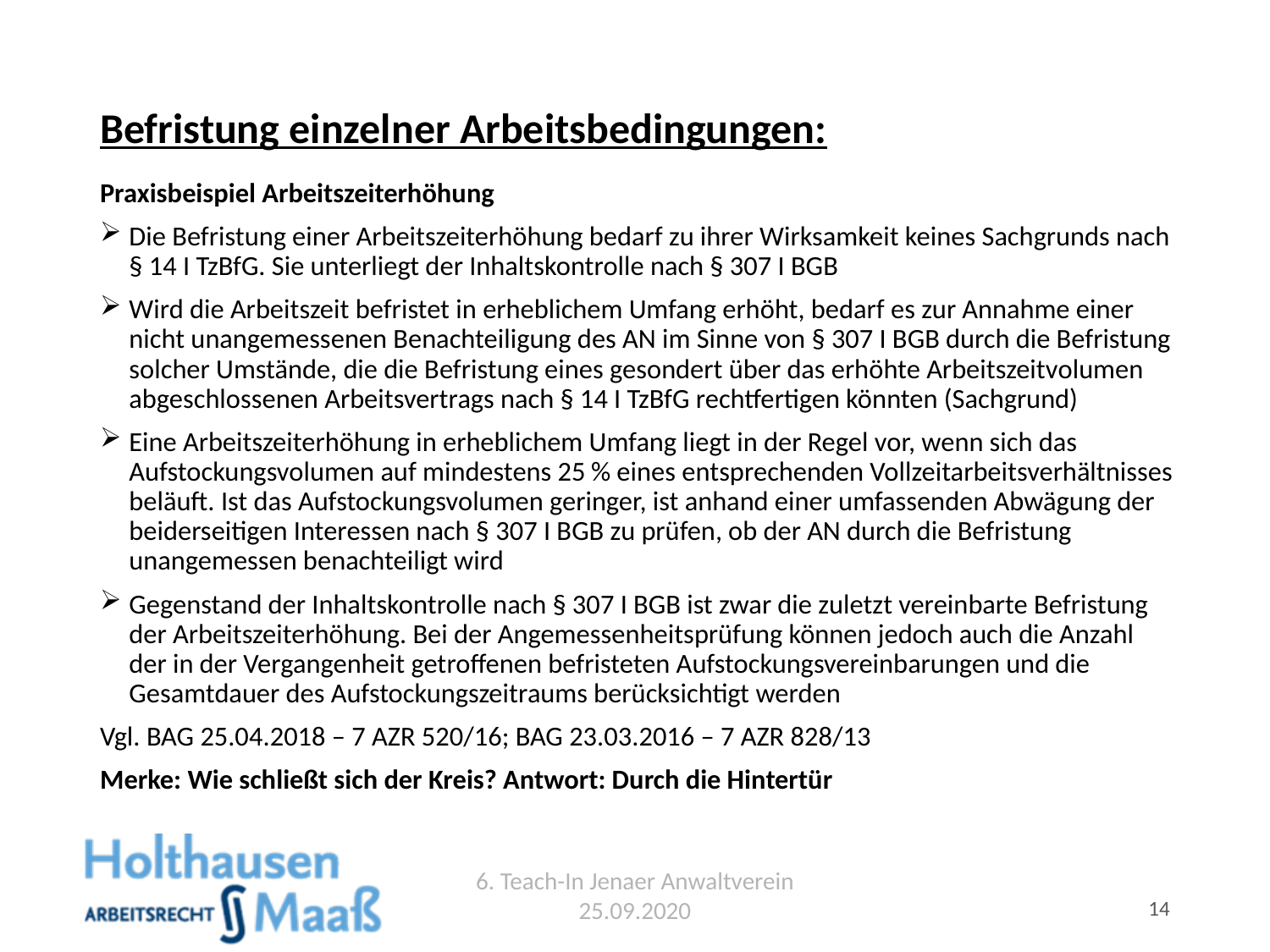

# Befristung einzelner Arbeitsbedingungen:
Praxisbeispiel Arbeitszeiterhöhung
Die Befristung einer Arbeitszeiterhöhung bedarf zu ihrer Wirksamkeit keines Sachgrunds nach § 14 I TzBfG. Sie unterliegt der Inhaltskontrolle nach § 307 I BGB
Wird die Arbeitszeit befristet in erheblichem Umfang erhöht, bedarf es zur Annahme einer nicht unangemessenen Benachteiligung des AN im Sinne von § 307 I BGB durch die Befristung solcher Umstände, die die Befristung eines gesondert über das erhöhte Arbeitszeitvolumen abgeschlossenen Arbeitsvertrags nach § 14 I TzBfG rechtfertigen könnten (Sachgrund)
Eine Arbeitszeiterhöhung in erheblichem Umfang liegt in der Regel vor, wenn sich das Aufstockungsvolumen auf mindestens 25 % eines entsprechenden Vollzeitarbeitsverhältnisses beläuft. Ist das Aufstockungsvolumen geringer, ist anhand einer umfassenden Abwägung der beiderseitigen Interessen nach § 307 I BGB zu prüfen, ob der AN durch die Befristung unangemessen benachteiligt wird
Gegenstand der Inhaltskontrolle nach § 307 I BGB ist zwar die zuletzt vereinbarte Befristung der Arbeitszeiterhöhung. Bei der Angemessenheitsprüfung können jedoch auch die Anzahl der in der Vergangenheit getroffenen befristeten Aufstockungsvereinbarungen und die Gesamtdauer des Aufstockungszeitraums berücksichtigt werden
Vgl. BAG 25.04.2018 – 7 AZR 520/16; BAG 23.03.2016 – 7 AZR 828/13
Merke: Wie schließt sich der Kreis? Antwort: Durch die Hintertür
6. Teach-In Jenaer Anwaltverein 25.09.2020
14